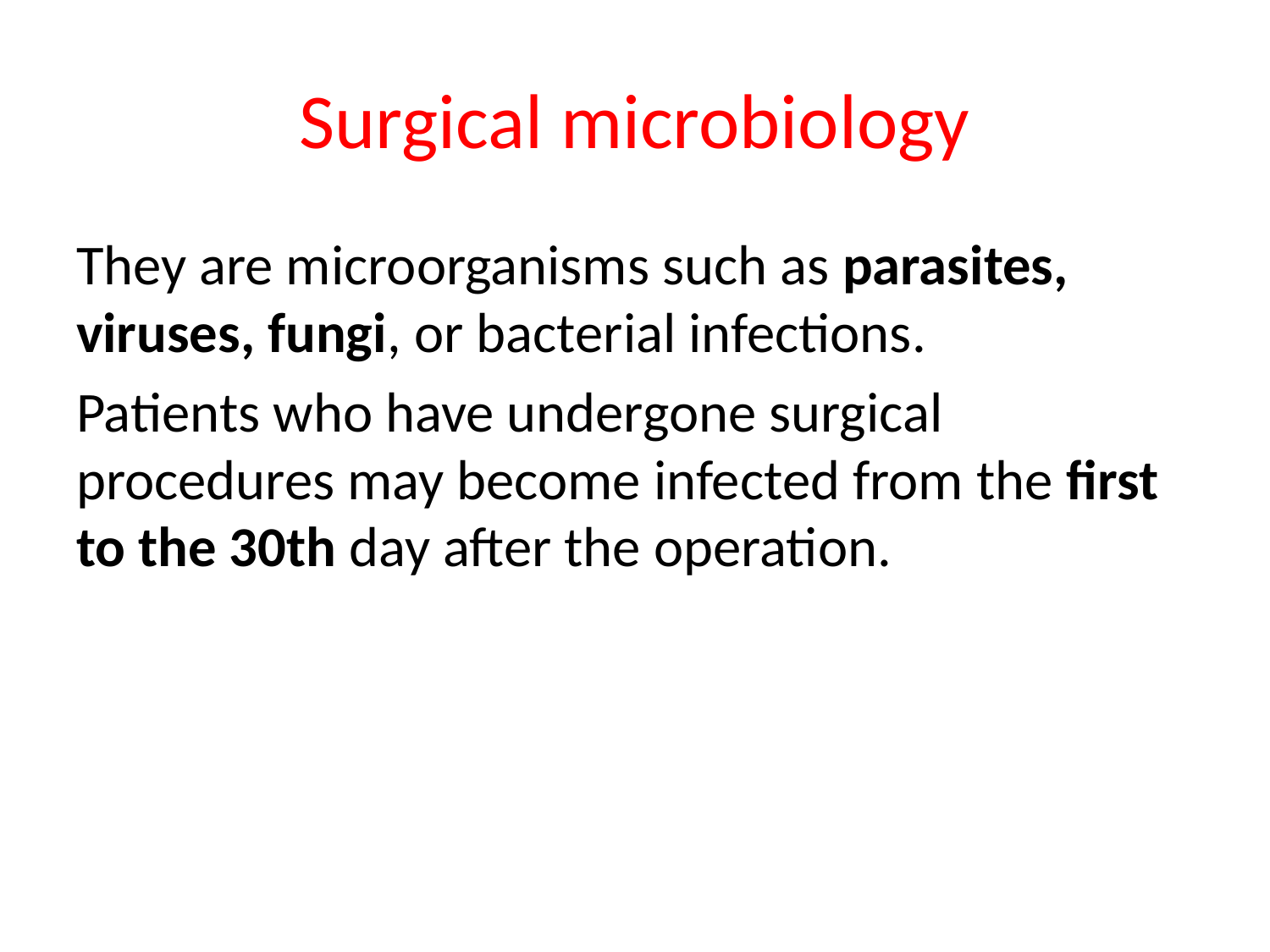

# Surgical microbiology
They are microorganisms such as parasites, viruses, fungi, or bacterial infections.
Patients who have undergone surgical procedures may become infected from the first to the 30th day after the operation.